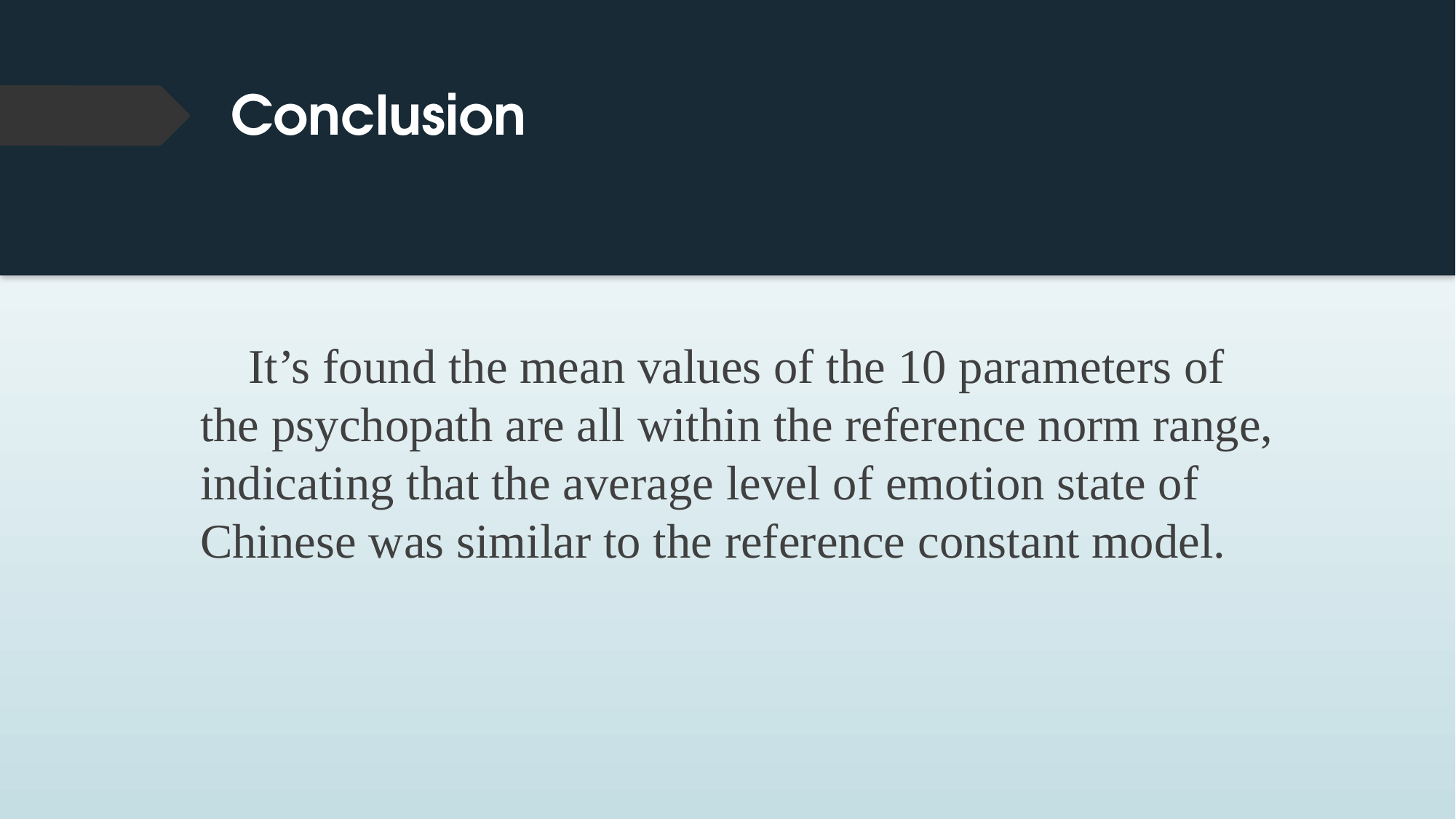

# Conclusion

    It’s found the mean values of the 10 parameters of the psychopath are all within the reference norm range, indicating that the average level of emotion state of Chinese was similar to the reference constant model.